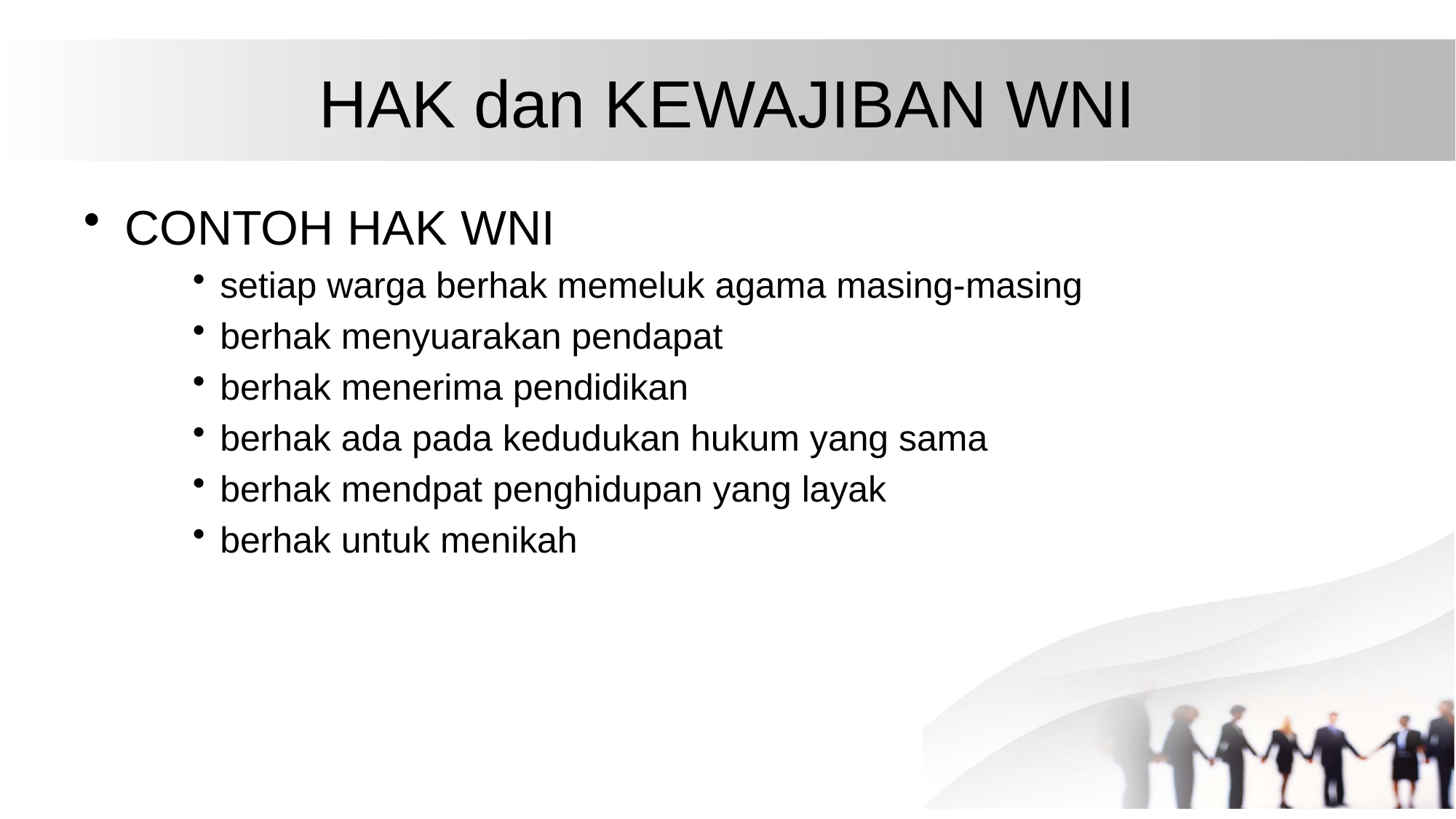

# HAK dan KEWAJIBAN WNI
CONTOH HAK WNI
setiap warga berhak memeluk agama masing-masing
berhak menyuarakan pendapat
berhak menerima pendidikan
berhak ada pada kedudukan hukum yang sama
berhak mendpat penghidupan yang layak
berhak untuk menikah